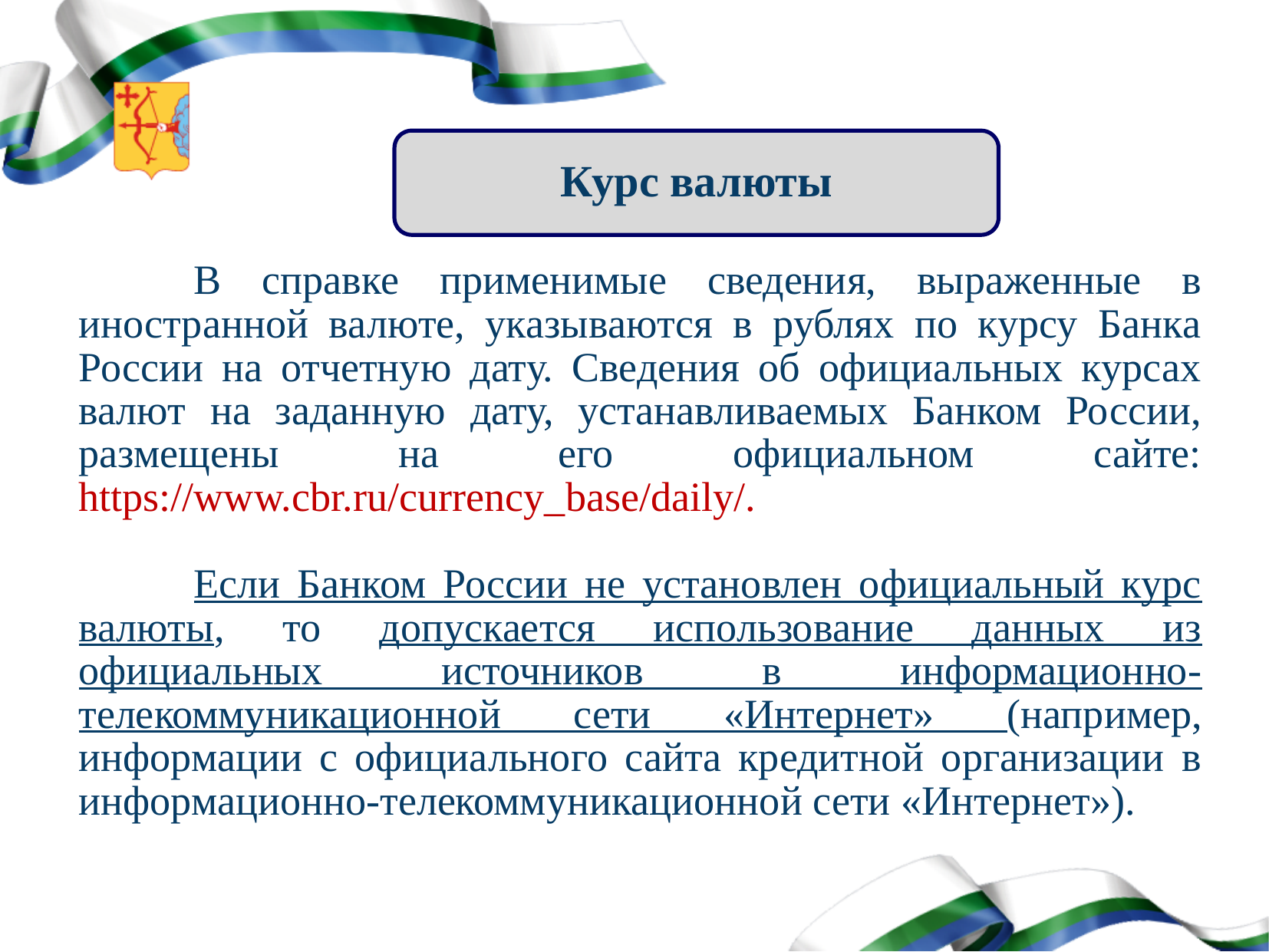

Курс валюты
	В справке применимые сведения, выраженные в иностранной валюте, указываются в рублях по курсу Банка России на отчетную дату. Сведения об официальных курсах валют на заданную дату, устанавливаемых Банком России, размещены на его официальном сайте: https://www.cbr.ru/currency_base/daily/.

	Если Банком России не установлен официальный курс валюты, то допускается использование данных из официальных источников в информационно-телекоммуникационной сети «Интернет» (например, информации с официального сайта кредитной организации в информационно-телекоммуникационной сети «Интернет»).